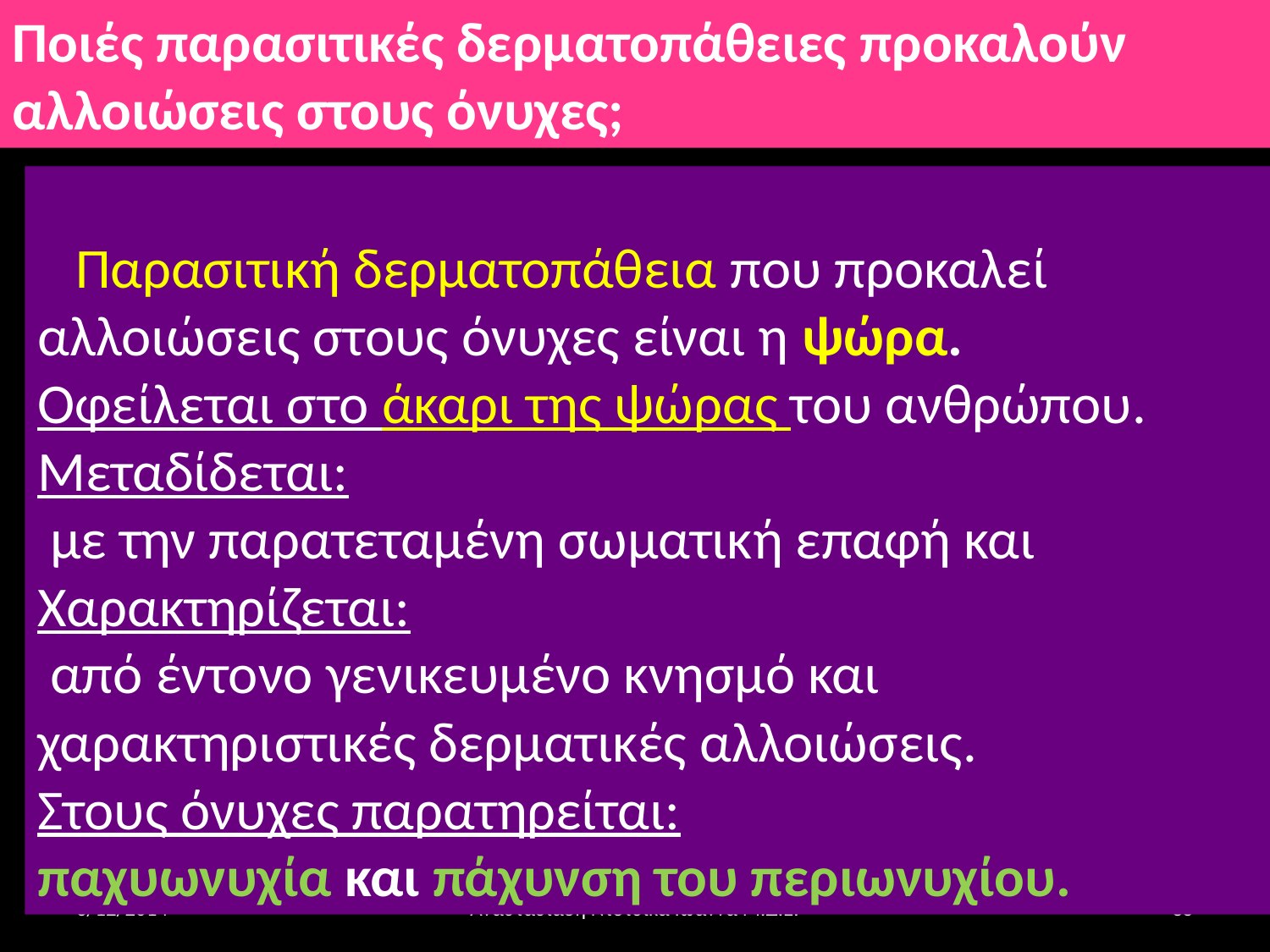

Ποιές παρασιτικές δερματοπάθειες προκαλούν αλλοιώσεις στους όνυχες;

   Παρασιτική δερματοπάθεια που προκαλεί       αλλοιώσεις στους όνυχες είναι η ψώρα.
Οφείλεται στο άκαρι της ψώρας του ανθρώπου. Μεταδίδεται:
 με την παρατεταμένη σωματική επαφή και Χαρακτηρίζεται:
 από έντονο γενικευμένο κνησμό και χαρακτηριστικές δερματικές αλλοιώσεις.
Στους όνυχες παρατηρείται:
παχυωνυχία και πάχυνση του περιωνυχίου.
6/12/2014
Αναστασιάδη Ντότσικα Ιωάννα Μ.Δ.Ε.
85